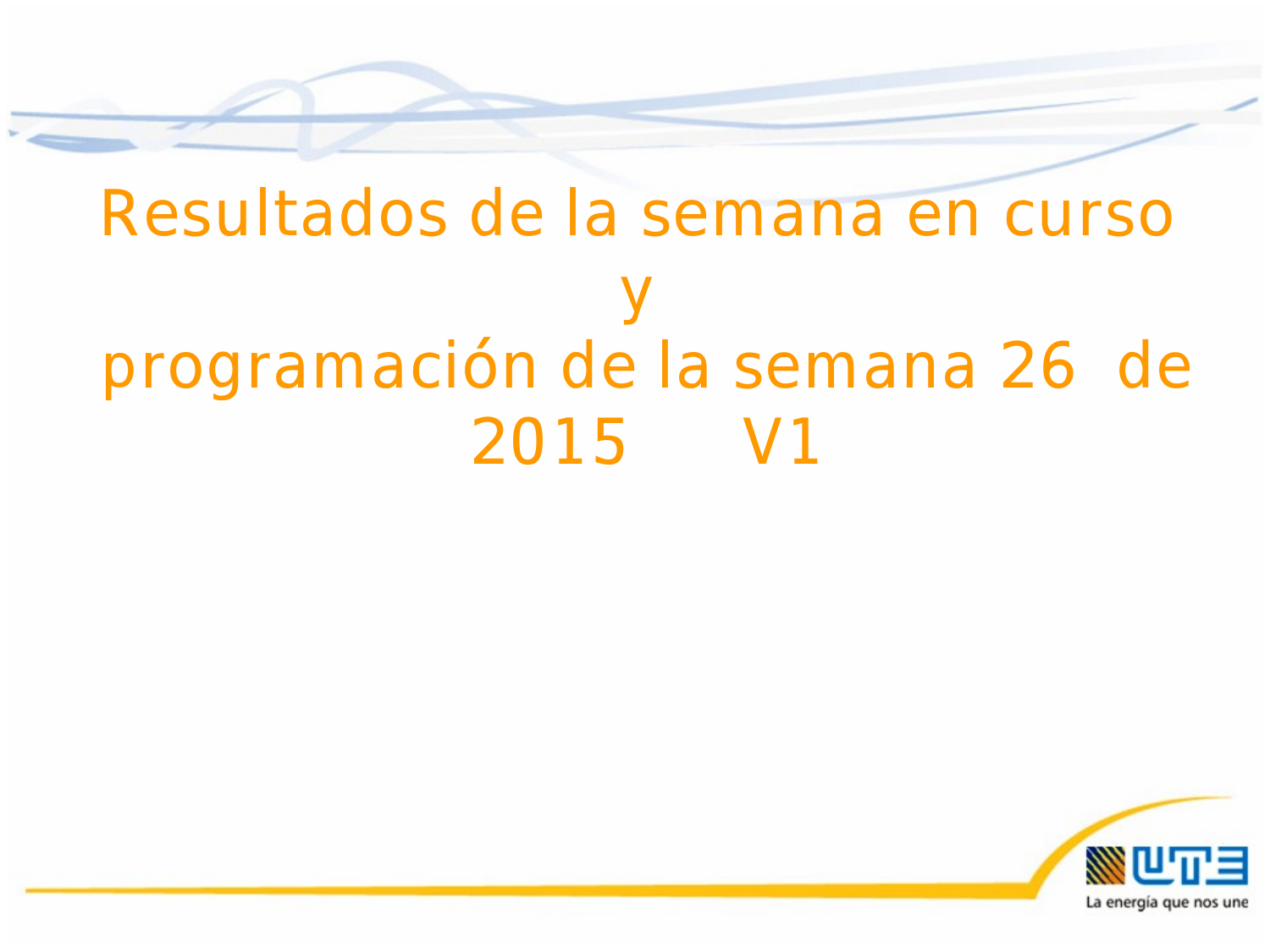

Resultados de la semana en curso
y
programación de la semana 26  de 2015      V1
26/06/2015
1
1